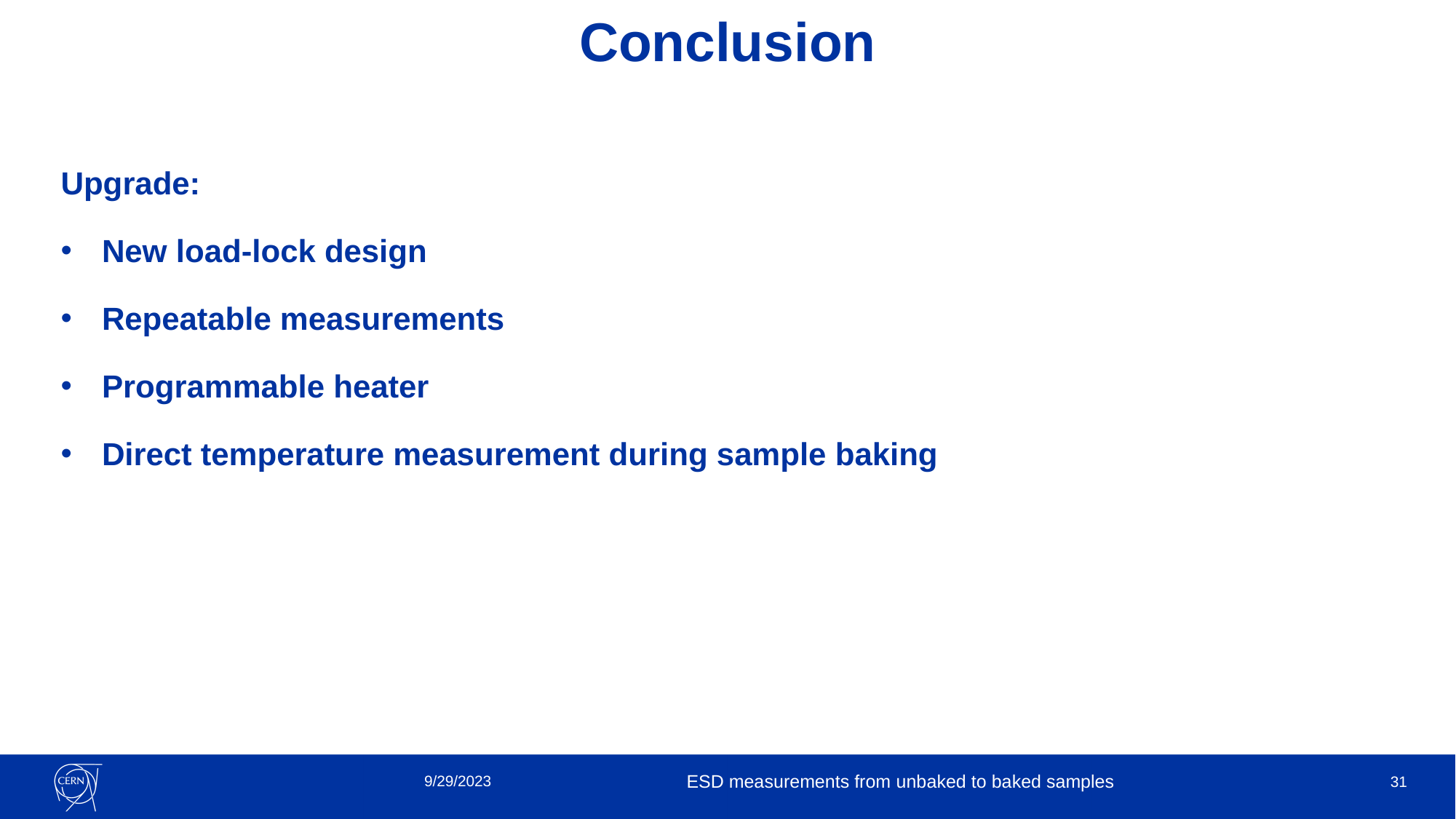

# Conclusion
Upgrade:
New load-lock design
Repeatable measurements
Programmable heater
Direct temperature measurement during sample baking
9/29/2023
ESD measurements from unbaked to baked samples
31